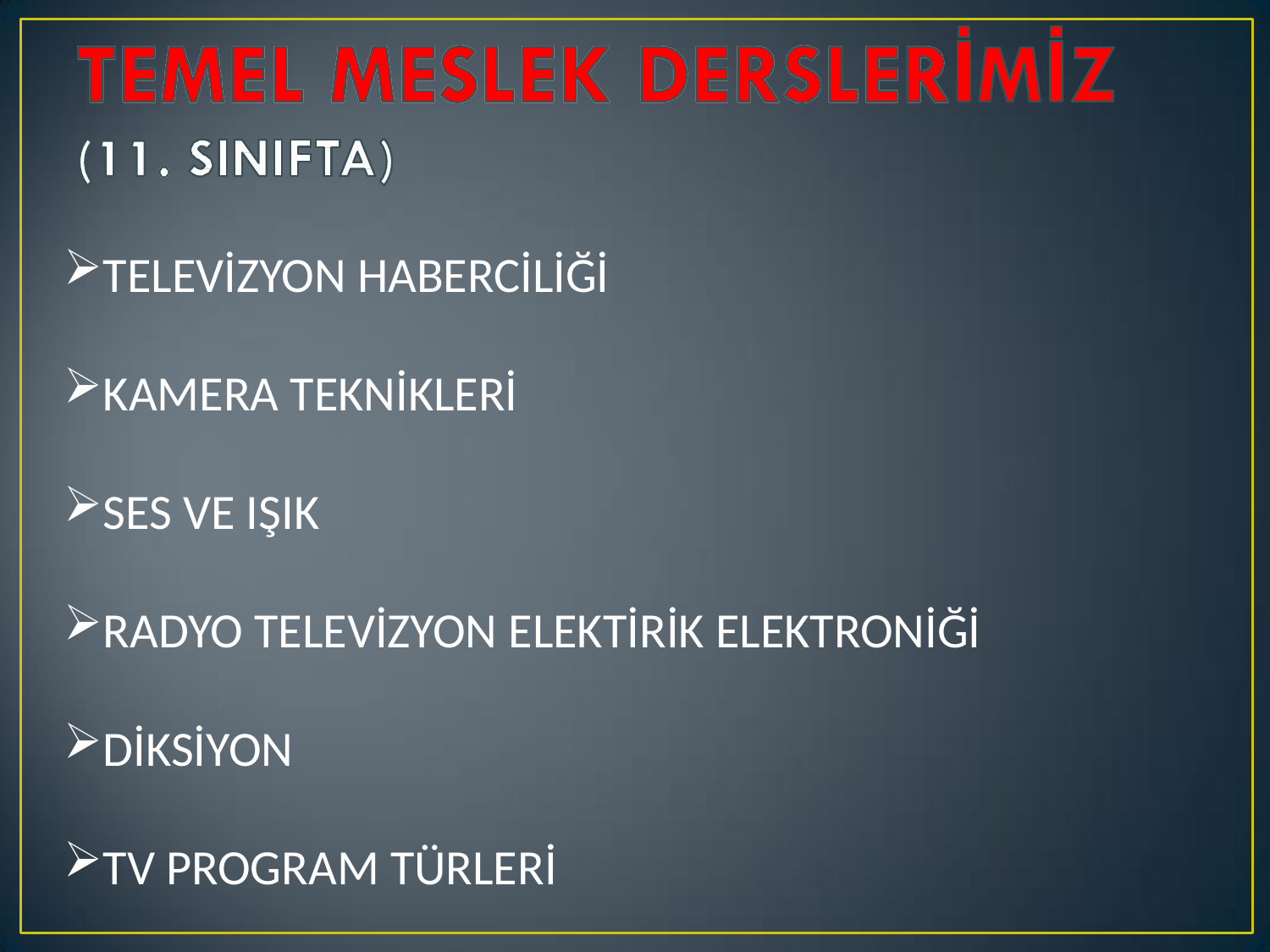

#
TELEVİZYON HABERCİLİĞİ

KAMERA TEKNİKLERİ

SES VE IŞIK

RADYO TELEVİZYON ELEKTİRİK ELEKTRONİĞİ

DİKSİYON

TV PROGRAM TÜRLERİ